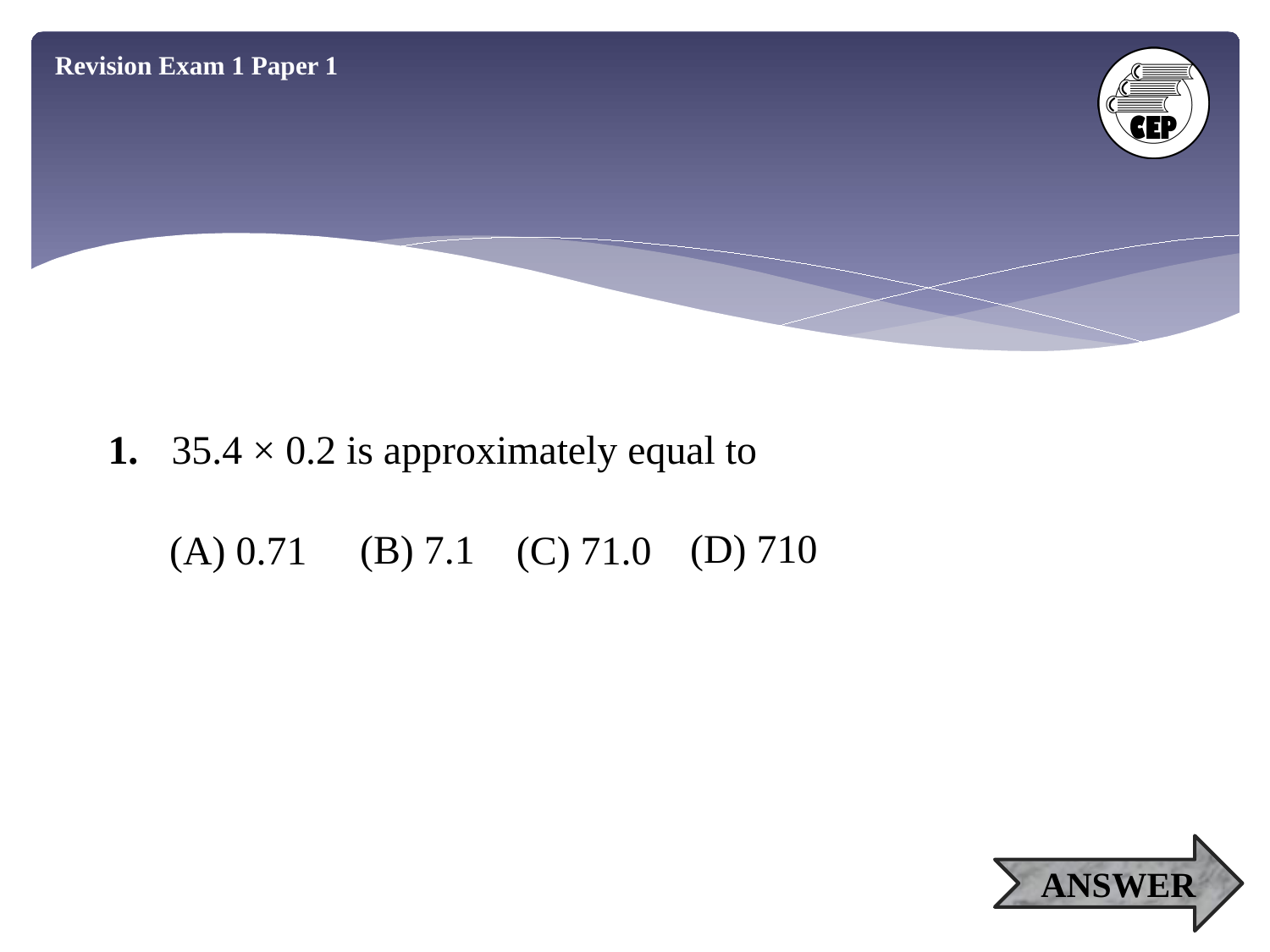

Revision Exam 1 Paper 1
1.	35.4 × 0.2 is approximately equal to
(D) 710
(B) 7.1
(A) 0.71
(C) 71.0
ANSWER